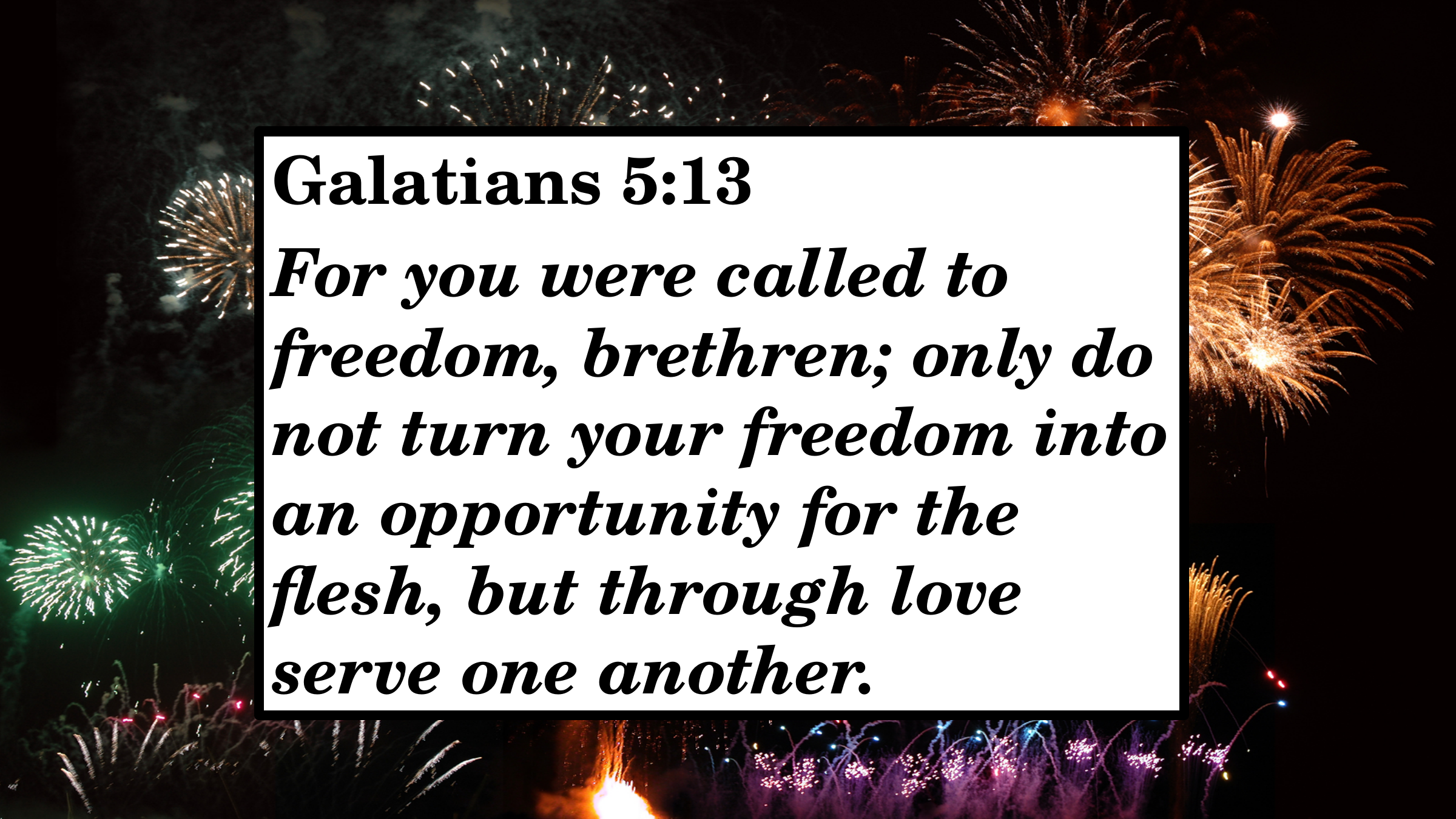

Galatians 5:13
For you were called to freedom, brethren; only do not turn your freedom into an opportunity for the flesh, but through love serve one another.